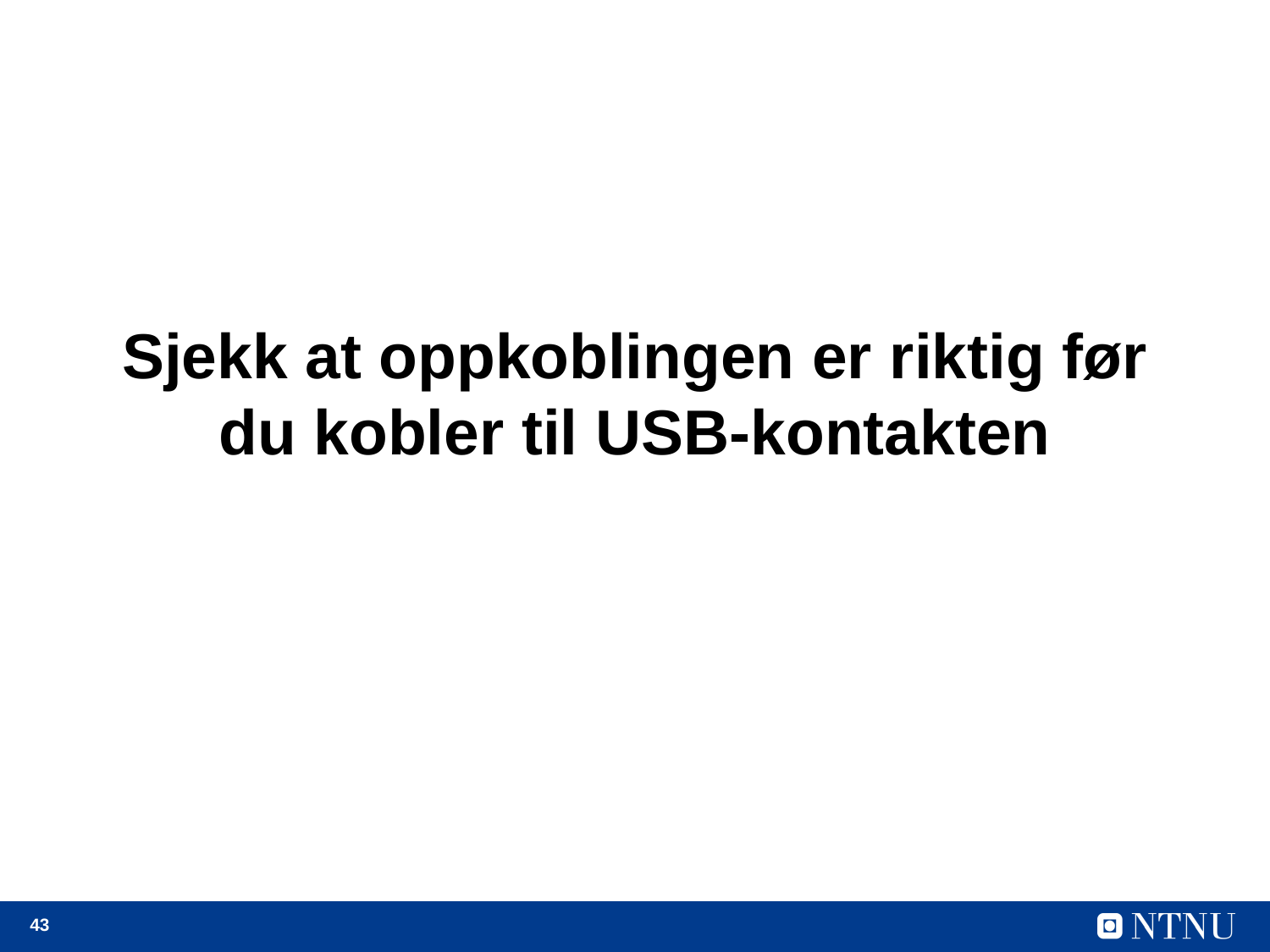

# Sjekk at oppkoblingen er riktig før du kobler til USB-kontakten